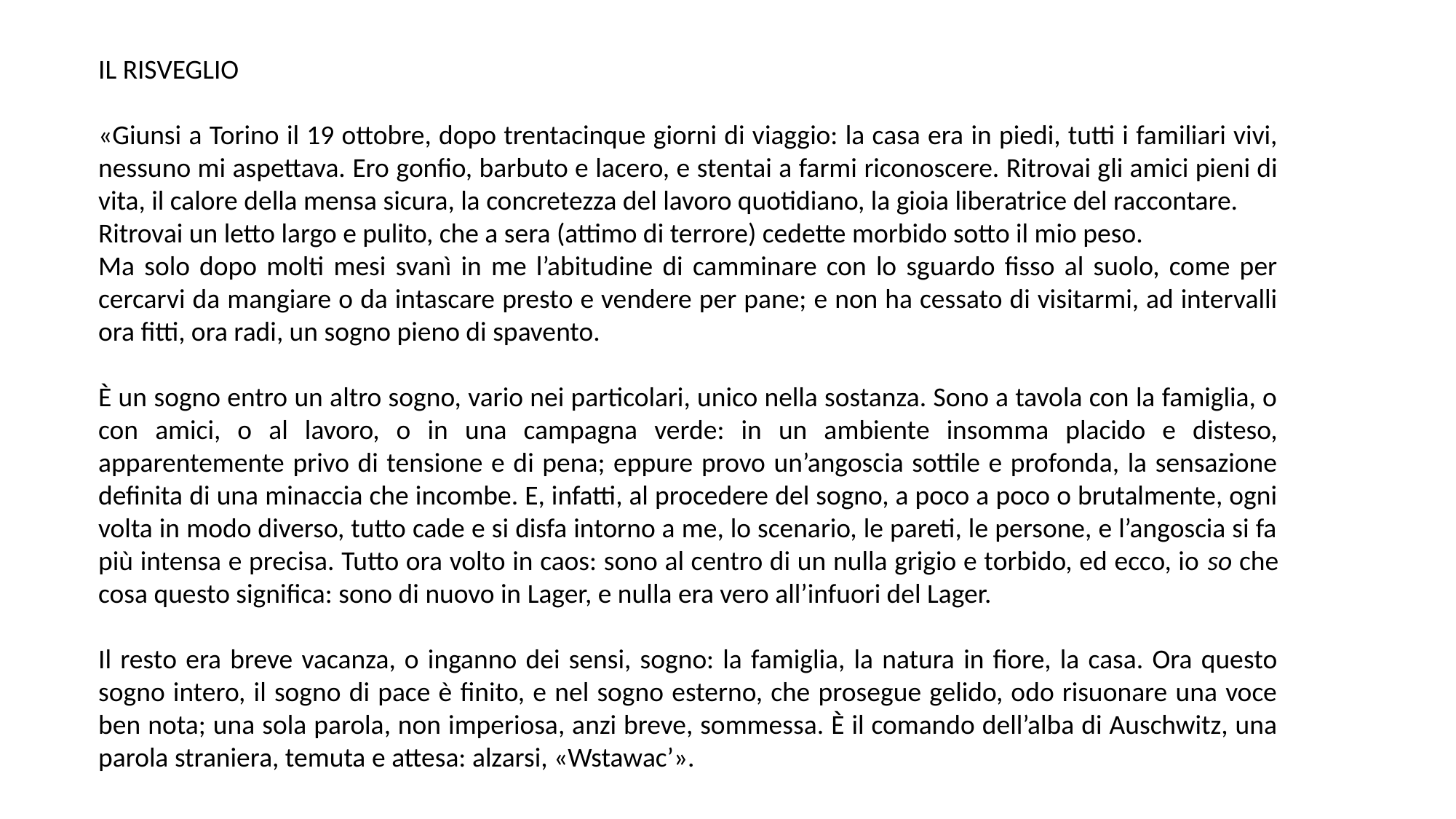

IL RISVEGLIO

«Giunsi a Torino il 19 ottobre, dopo trentacinque giorni di viaggio: la casa era in piedi, tutti i familiari vivi, nessuno mi aspettava. Ero gonfio, barbuto e lacero, e stentai a farmi riconoscere. Ritrovai gli amici pieni di vita, il calore della mensa sicura, la concretezza del lavoro quotidiano, la gioia liberatrice del raccontare.
Ritrovai un letto largo e pulito, che a sera (attimo di terrore) cedette morbido sotto il mio peso.
Ma solo dopo molti mesi svanì in me l’abitudine di camminare con lo sguardo fisso al suolo, come per cercarvi da mangiare o da intascare presto e vendere per pane; e non ha cessato di visitarmi, ad intervalli ora fitti, ora radi, un sogno pieno di spavento.

È un sogno entro un altro sogno, vario nei particolari, unico nella sostanza. Sono a tavola con la famiglia, o con amici, o al lavoro, o in una campagna verde: in un ambiente insomma placido e disteso, apparentemente privo di tensione e di pena; eppure provo un’angoscia sottile e profonda, la sensazione definita di una minaccia che incombe. E, infatti, al procedere del sogno, a poco a poco o brutalmente, ogni volta in modo diverso, tutto cade e si disfa intorno a me, lo scenario, le pareti, le persone, e l’angoscia si fa più intensa e precisa. Tutto ora volto in caos: sono al centro di un nulla grigio e torbido, ed ecco, io so che cosa questo significa: sono di nuovo in Lager, e nulla era vero all’infuori del Lager.

Il resto era breve vacanza, o inganno dei sensi, sogno: la famiglia, la natura in fiore, la casa. Ora questo sogno intero, il sogno di pace è finito, e nel sogno esterno, che prosegue gelido, odo risuonare una voce ben nota; una sola parola, non imperiosa, anzi breve, sommessa. È il comando dell’alba di Auschwitz, una parola straniera, temuta e attesa: alzarsi, «Wstawac’».